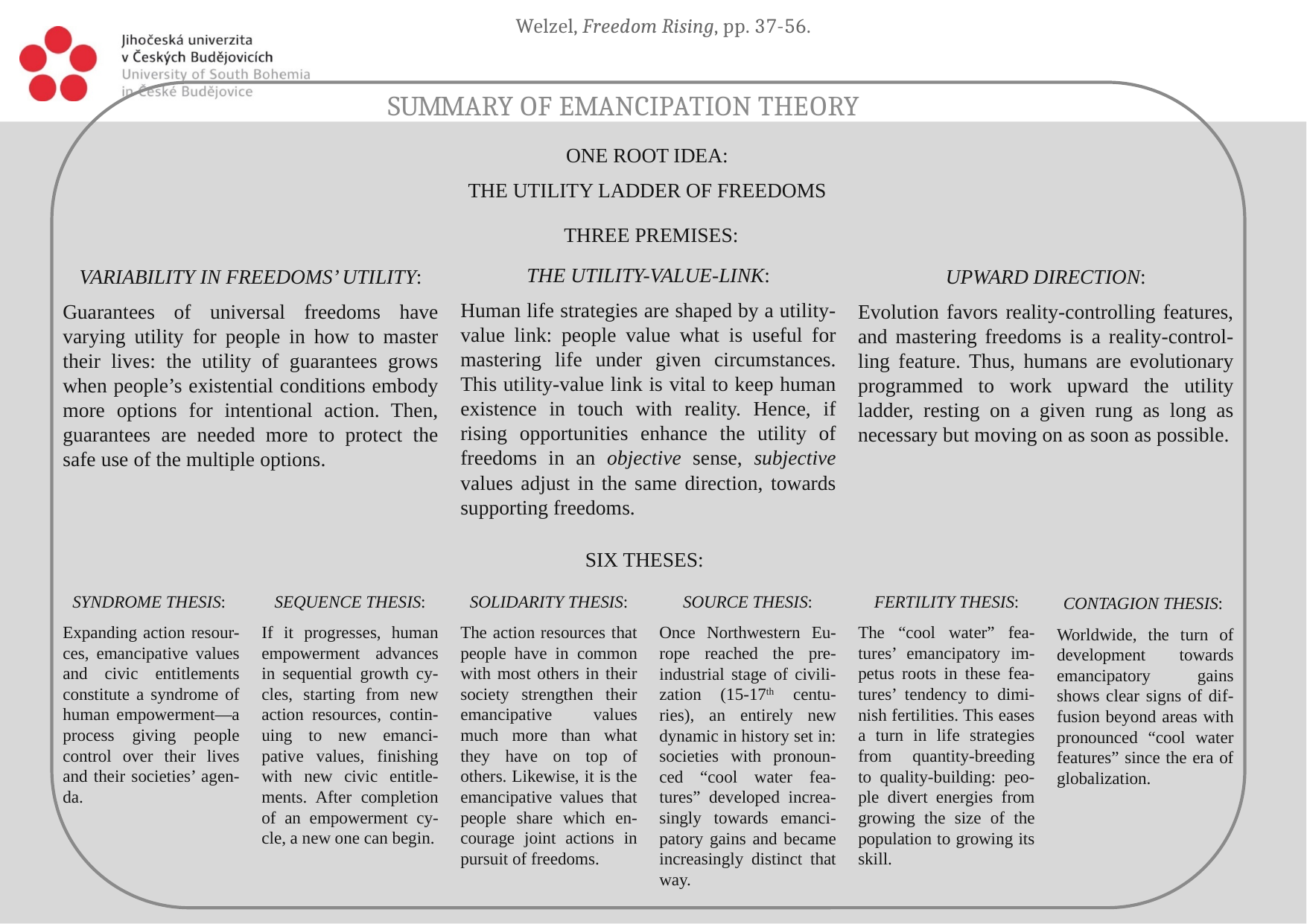

Welzel, Freedom Rising, pp. 37-56.

SUMMARY OF EMANCIPATION THEORY
ONE ROOT IDEA:
The Utility Ladder of Freedoms
THREE PREMISES:
The Utility-Value-Link:
Human life strategies are shaped by a utility-value link: people value what is useful for mastering life under given circumstances. This utility-value link is vital to keep human existence in touch with reality. Hence, if rising opportunities enhance the utility of freedoms in an objective sense, subjective values adjust in the same direction, towards supporting freedoms.
Variability in Freedoms’ Utility:
Guarantees of universal freedoms have varying utility for people in how to master their lives: the utility of guarantees grows when people’s existential conditions embody more options for intentional action. Then, guarantees are needed more to protect the safe use of the multiple options.
Upward Direction:
Evolution favors reality-controlling features, and mastering freedoms is a reality-control-ling feature. Thus, humans are evolutionary programmed to work upward the utility ladder, resting on a given rung as long as necessary but moving on as soon as possible.
SIX THESES:
Syndrome Thesis:
Expanding action resour-ces, emancipative values and civic entitlements constitute a syndrome of human empowerment—a process giving people control over their lives and their societies’ agen-da.
Sequence Thesis:
If it progresses, human empowerment advances in sequential growth cy-cles, starting from new action resources, contin-uing to new emanci-pative values, finishing with new civic entitle-ments. After completion of an empowerment cy-cle, a new one can begin.
Solidarity Thesis:
The action resources that people have in common with most others in their society strengthen their emancipative values much more than what they have on top of others. Likewise, it is the emancipative values that people share which en-courage joint actions in pursuit of freedoms.
Fertility Thesis:
The “cool water” fea-tures’ emancipatory im-petus roots in these fea-tures’ tendency to dimi-nish fertilities. This eases a turn in life strategies from quantity-breeding to quality-building: peo-ple divert energies from growing the size of the population to growing its skill.
Source Thesis:
Once Northwestern Eu-rope reached the pre-industrial stage of civili-zation (15-17th centu-ries), an entirely new dynamic in history set in: societies with pronoun-ced “cool water fea-tures” developed increa-singly towards emanci-patory gains and became increasingly distinct that way.
Contagion Thesis:
Worldwide, the turn of development towards emancipatory gains shows clear signs of dif-fusion beyond areas with pronounced “cool water features” since the era of globalization.